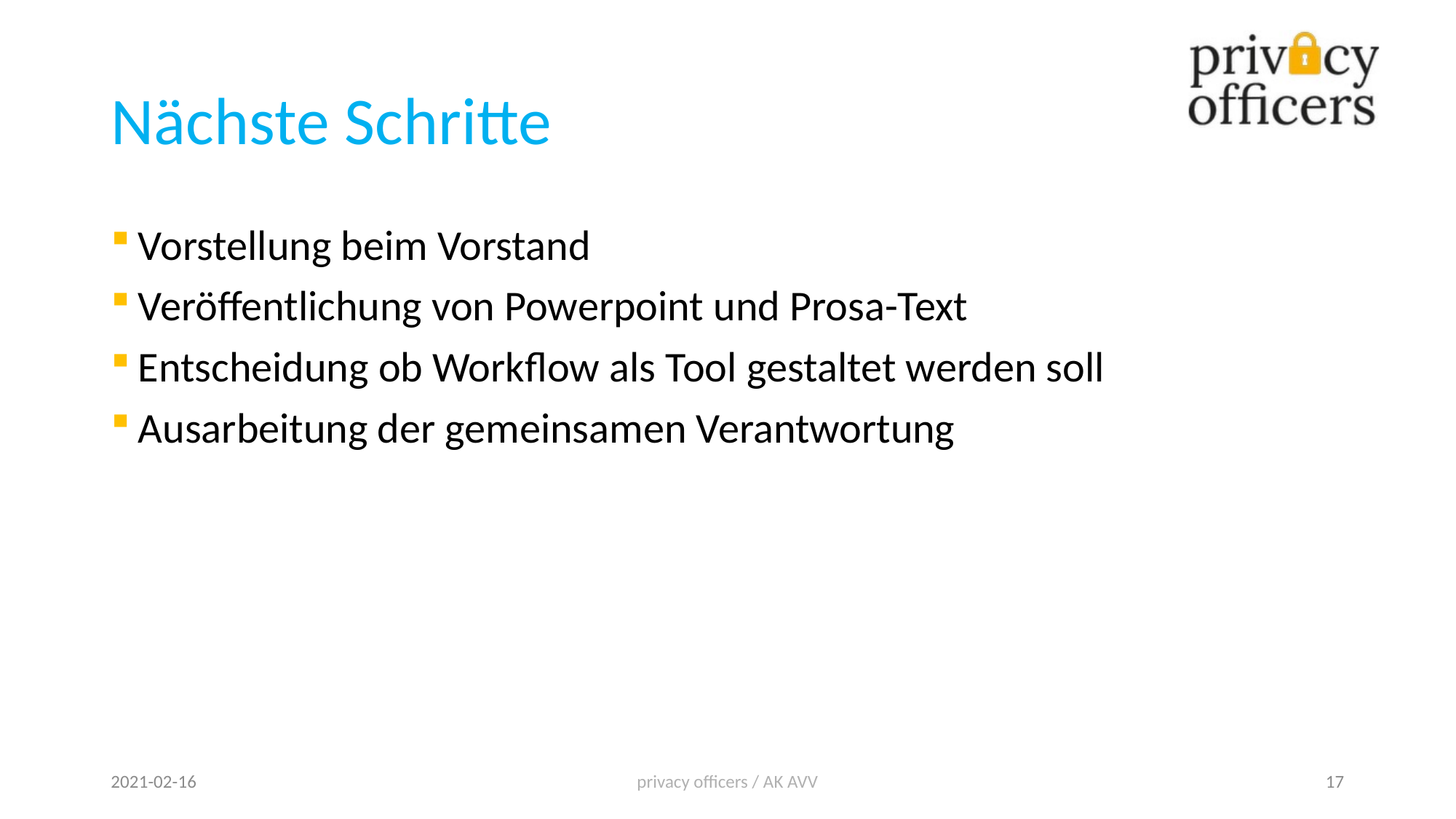

# Nächste Schritte
Vorstellung beim Vorstand
Veröffentlichung von Powerpoint und Prosa-Text
Entscheidung ob Workflow als Tool gestaltet werden soll
Ausarbeitung der gemeinsamen Verantwortung

2021-02-16
privacy officers / AK AVV
17